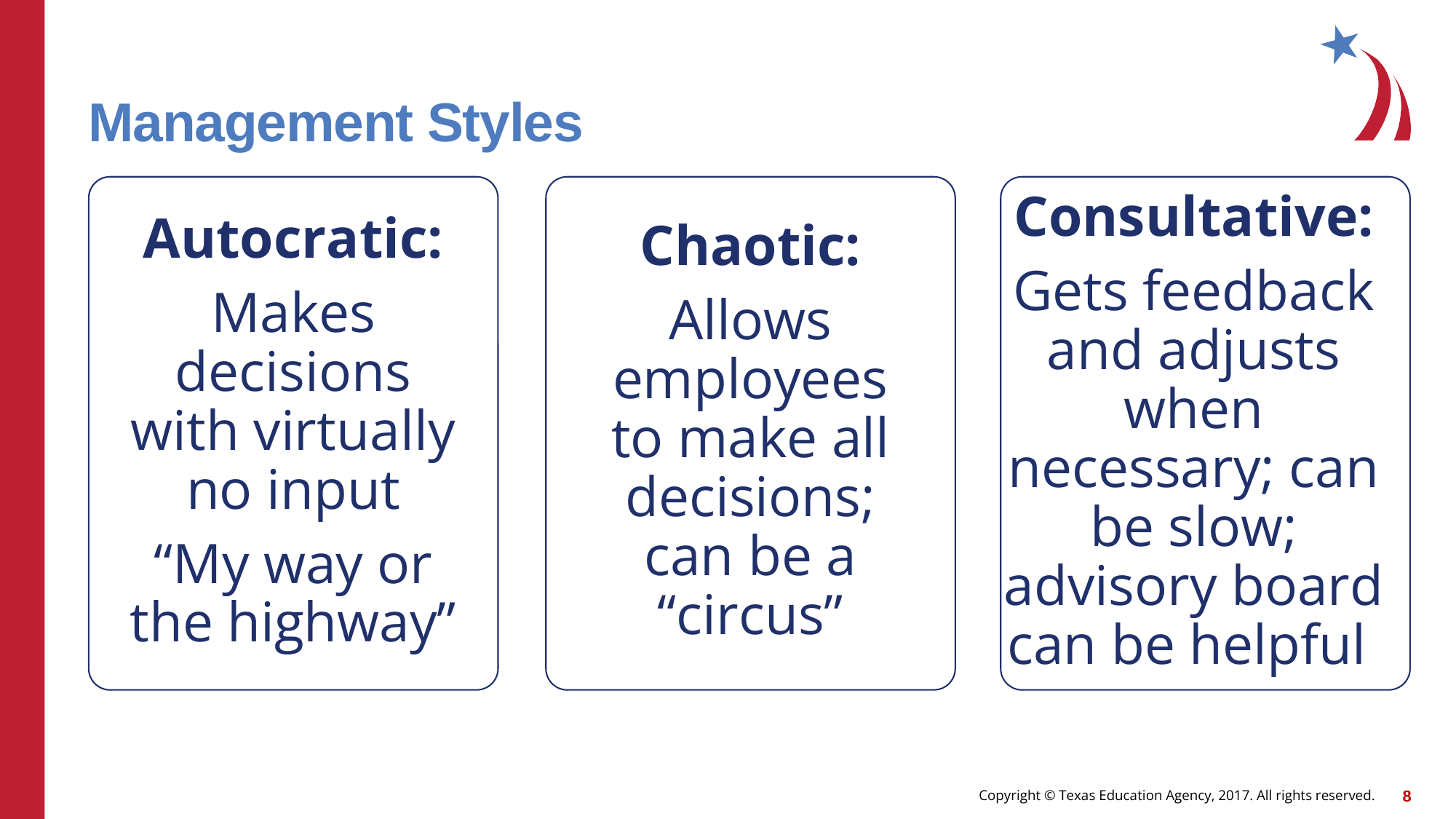

# Management Styles
Autocratic:
Makes decisions with virtually no input
“My way or the highway”
Chaotic:
Allows employees to make all decisions; can be a “circus”
Consultative:
Gets feedback and adjusts when necessary; can be slow; advisory board can be helpful